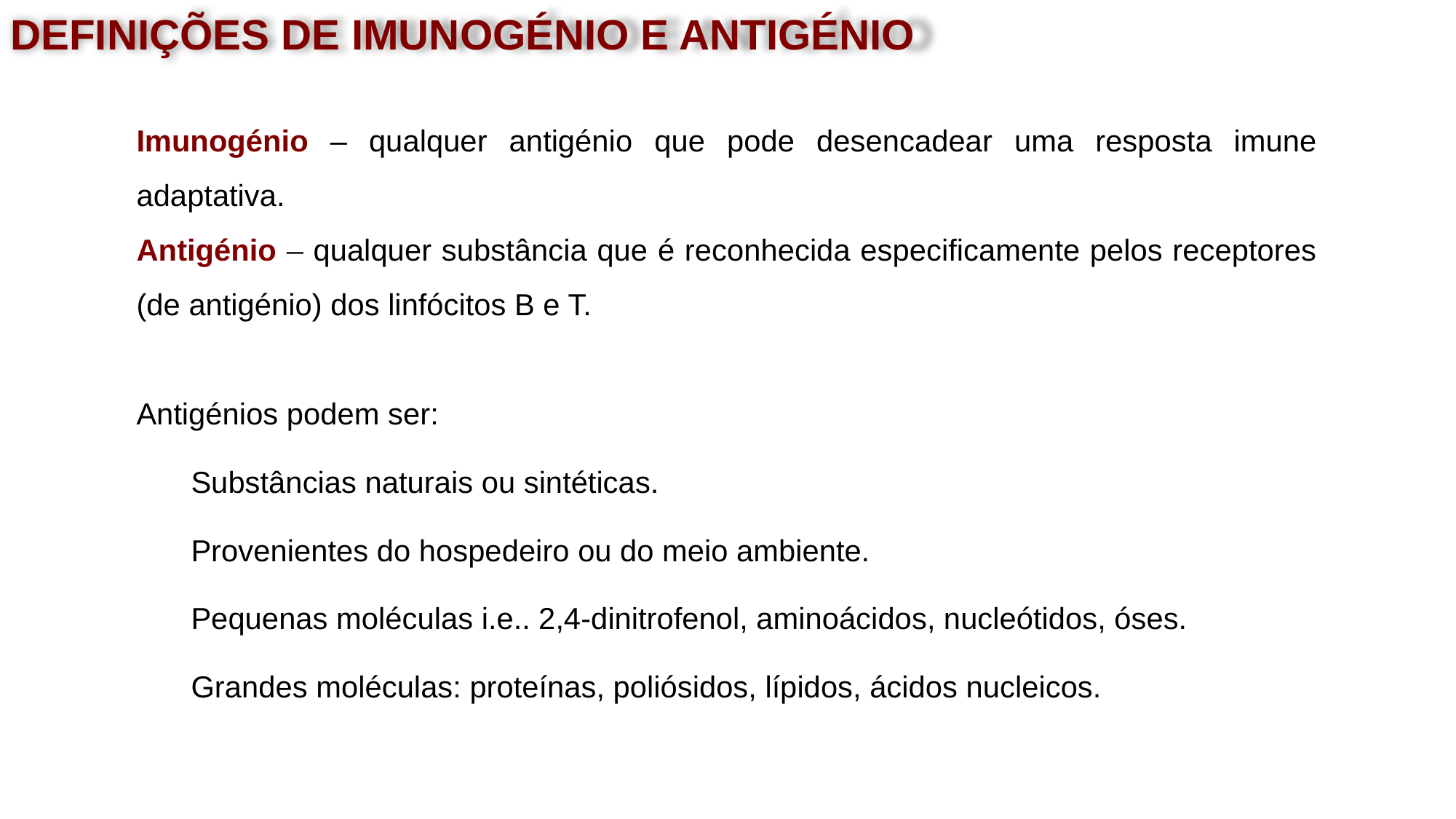

Definições de imunogénio e antigénio
Imunogénio – qualquer antigénio que pode desencadear uma resposta imune adaptativa.
Antigénio – qualquer substância que é reconhecida especificamente pelos receptores (de antigénio) dos linfócitos B e T.

Antigénios podem ser:
Substâncias naturais ou sintéticas.
Provenientes do hospedeiro ou do meio ambiente.
Pequenas moléculas i.e.. 2,4-dinitrofenol, aminoácidos, nucleótidos, óses.
Grandes moléculas: proteínas, poliósidos, lípidos, ácidos nucleicos.